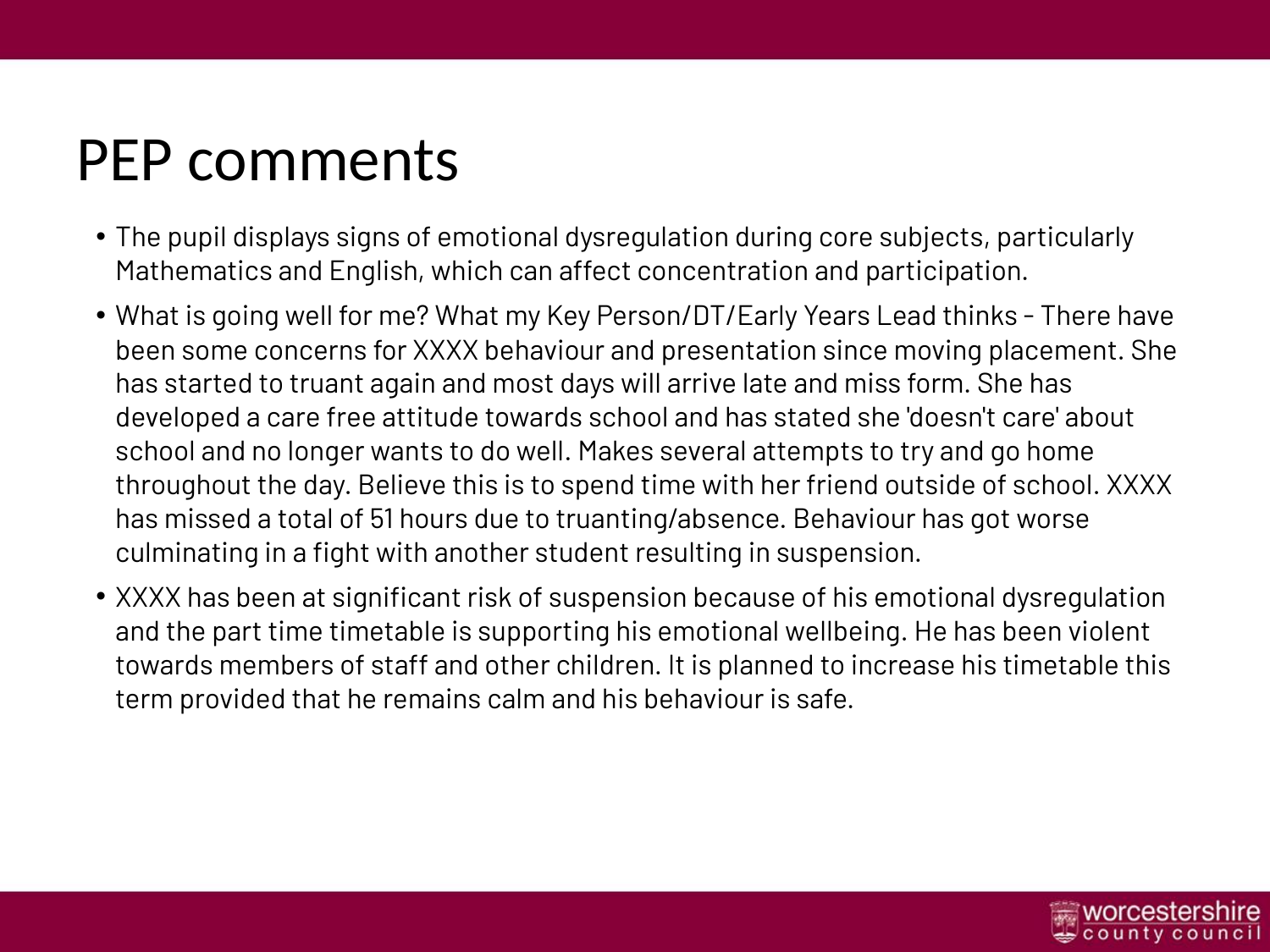

# PEP comments
The pupil displays signs of emotional dysregulation during core subjects, particularly Mathematics and English, which can affect concentration and participation.
What is going well for me? What my Key Person/DT/Early Years Lead thinks - There have been some concerns for XXXX behaviour and presentation since moving placement. She has started to truant again and most days will arrive late and miss form. She has developed a care free attitude towards school and has stated she 'doesn't care' about school and no longer wants to do well. Makes several attempts to try and go home throughout the day. Believe this is to spend time with her friend outside of school. XXXX has missed a total of 51 hours due to truanting/absence. Behaviour has got worse culminating in a fight with another student resulting in suspension.
XXXX has been at significant risk of suspension because of his emotional dysregulation and the part time timetable is supporting his emotional wellbeing. He has been violent towards members of staff and other children. It is planned to increase his timetable this term provided that he remains calm and his behaviour is safe.